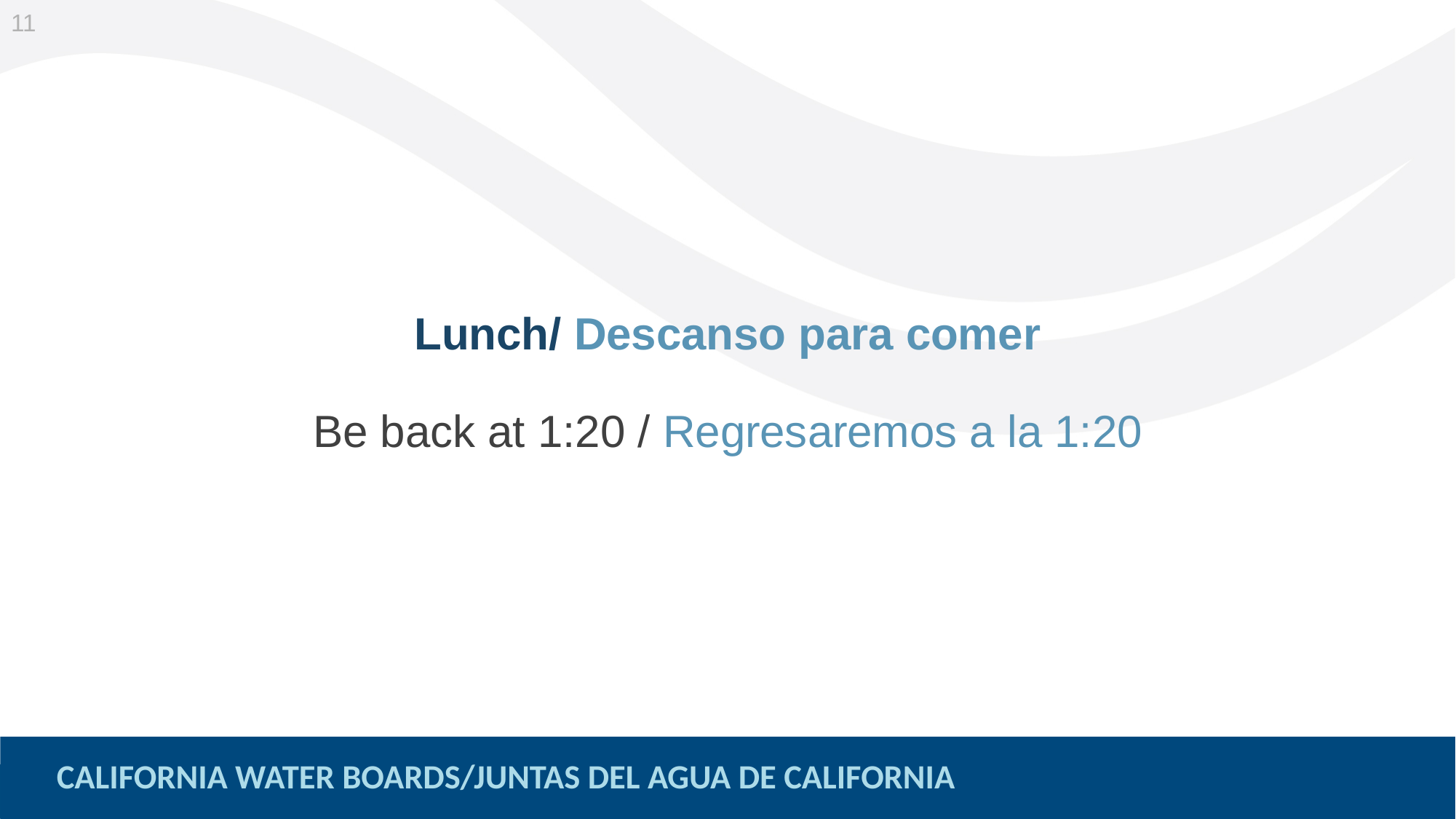

11
# Lunch/ Descanso para comer Be back at 1:20 / Regresaremos a la 1:20
CALIFORNIA WATER BOARDS/JUNTAS DEL AGUA DE CALIFORNIA